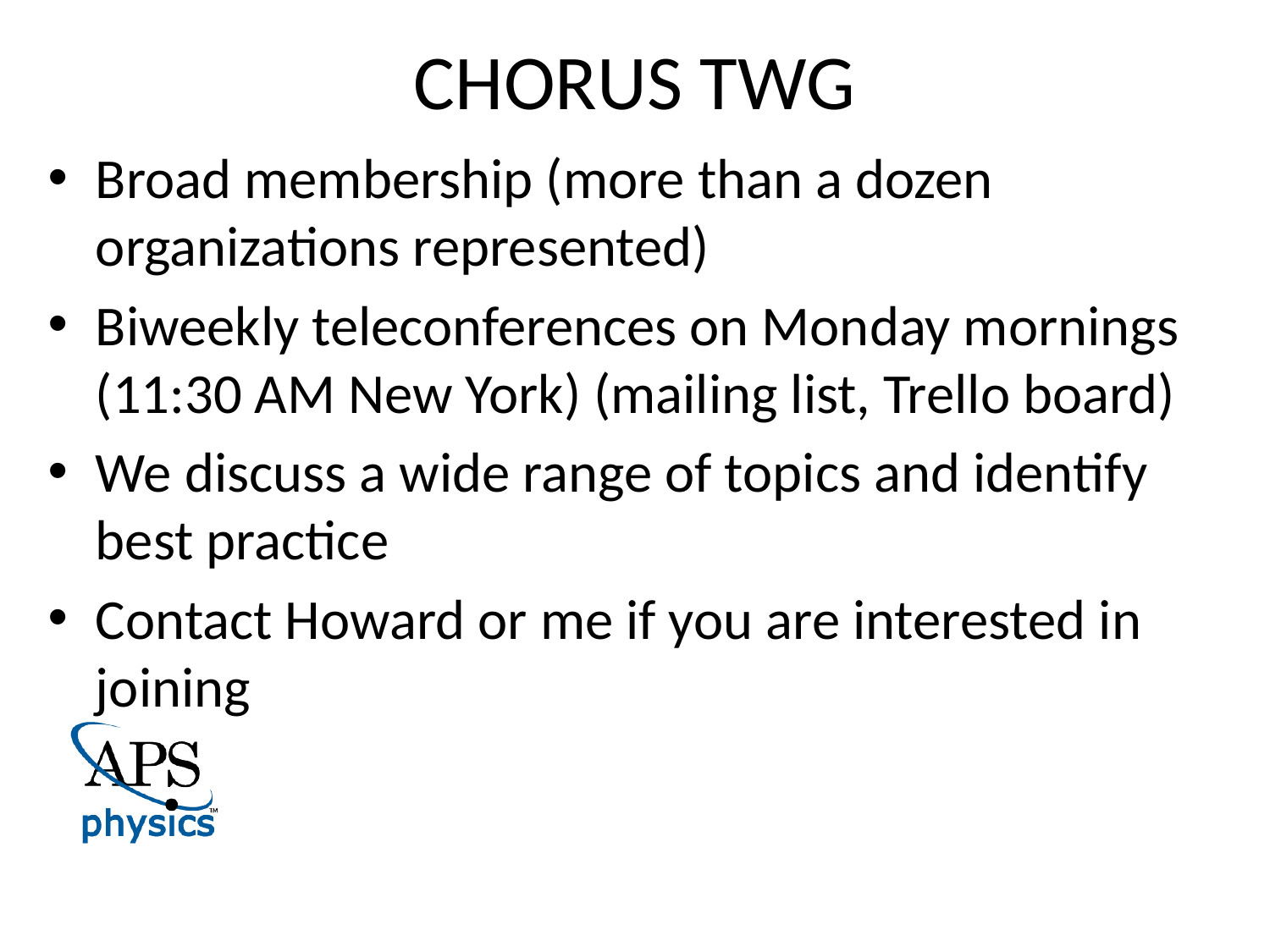

# CHORUS TWG
Broad membership (more than a dozen organizations represented)
Biweekly teleconferences on Monday mornings (11:30 AM New York) (mailing list, Trello board)
We discuss a wide range of topics and identify best practice
Contact Howard or me if you are interested in joining